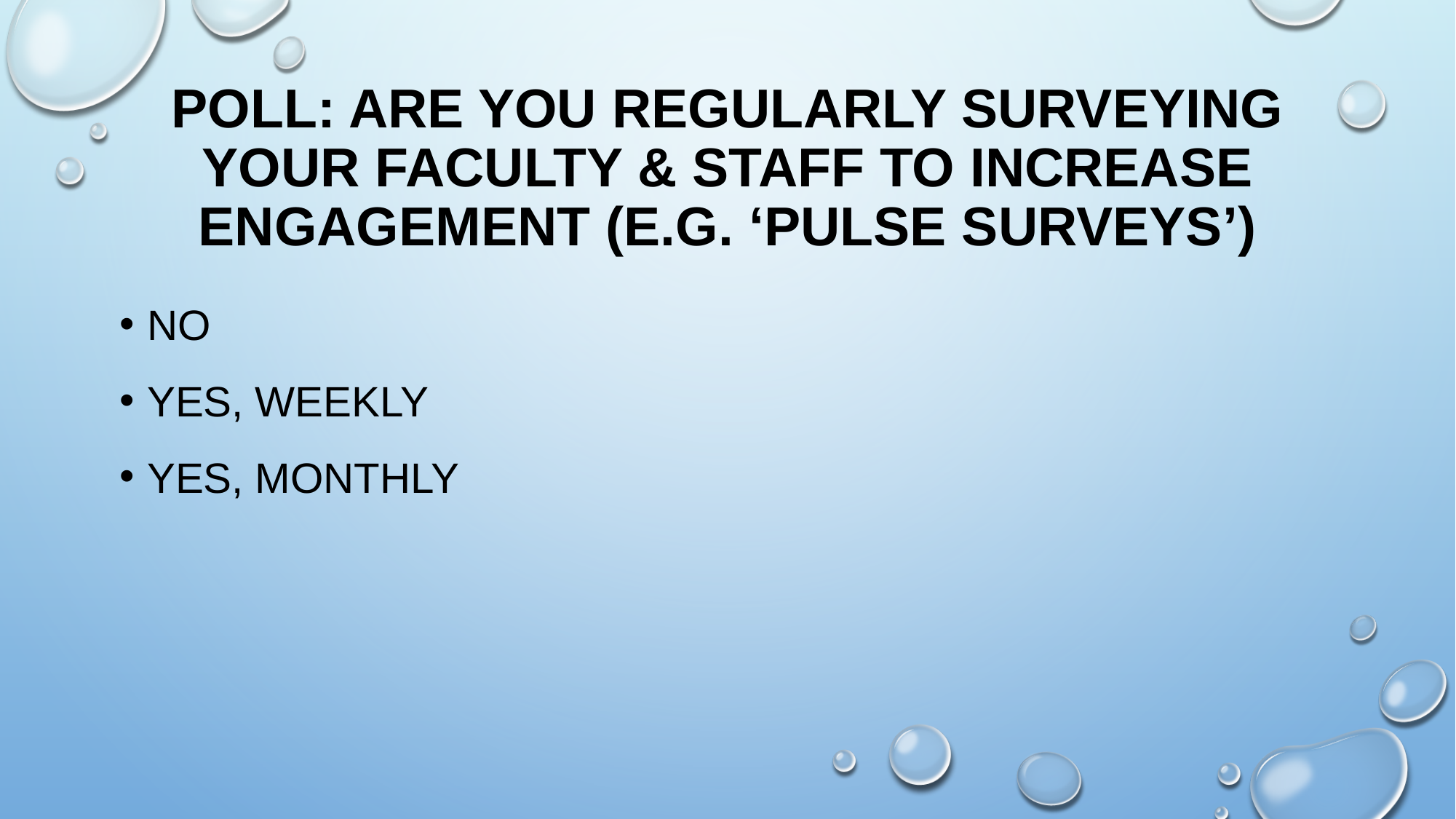

# Poll: Are you regularly surveying your faculty & Staff to increase engagement (e.g. ‘Pulse surveys’)
No
Yes, Weekly
Yes, Monthly